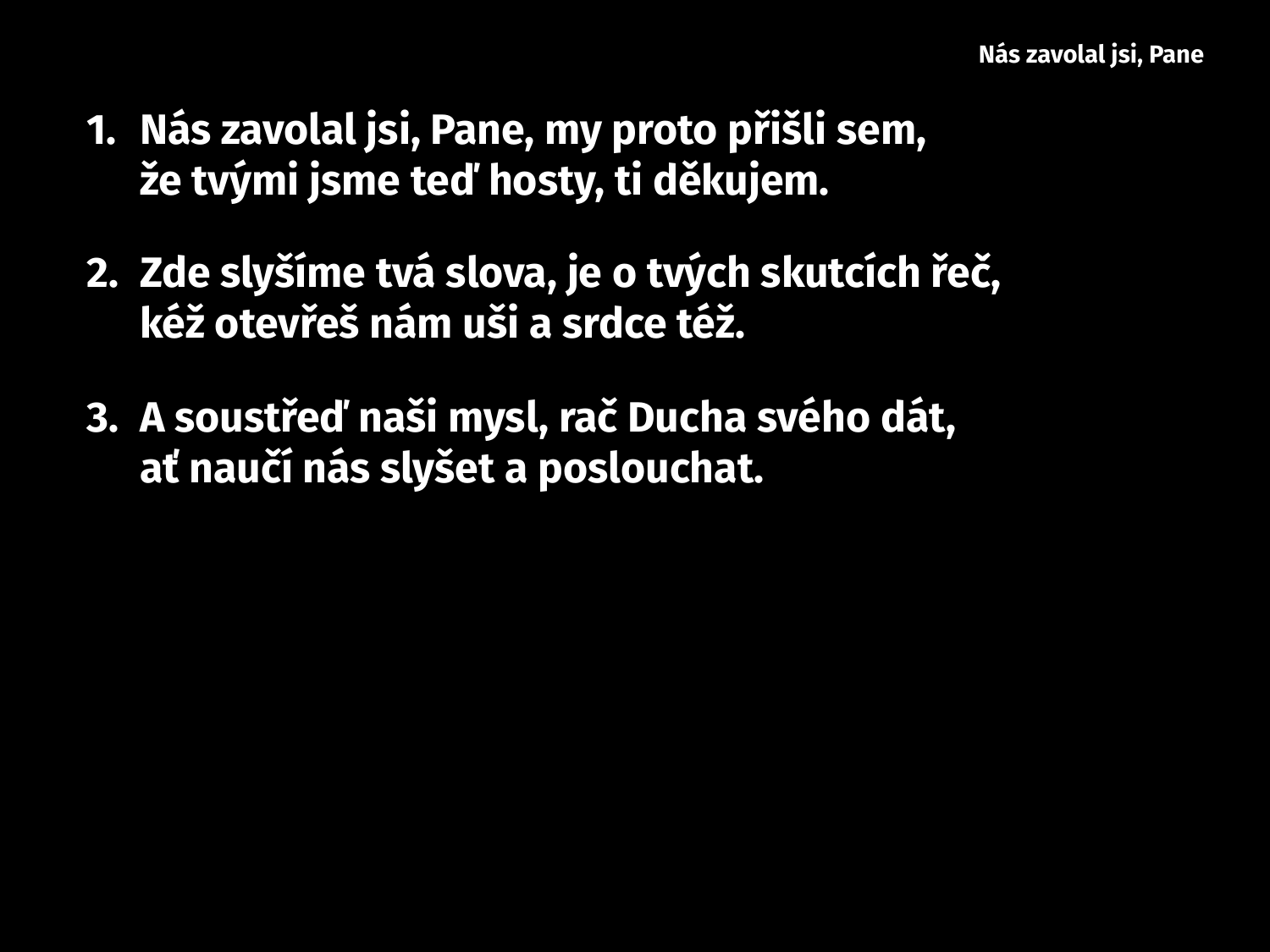

# Nás zavolal jsi, Pane
Nás zavolal jsi, Pane, my proto přišli sem,
že tvými jsme teď hosty, ti děkujem.
Zde slyšíme tvá slova, je o tvých skutcích řeč,
kéž otevřeš nám uši a srdce též.
A soustřeď naši mysl, rač Ducha svého dát,
ať naučí nás slyšet a poslouchat.